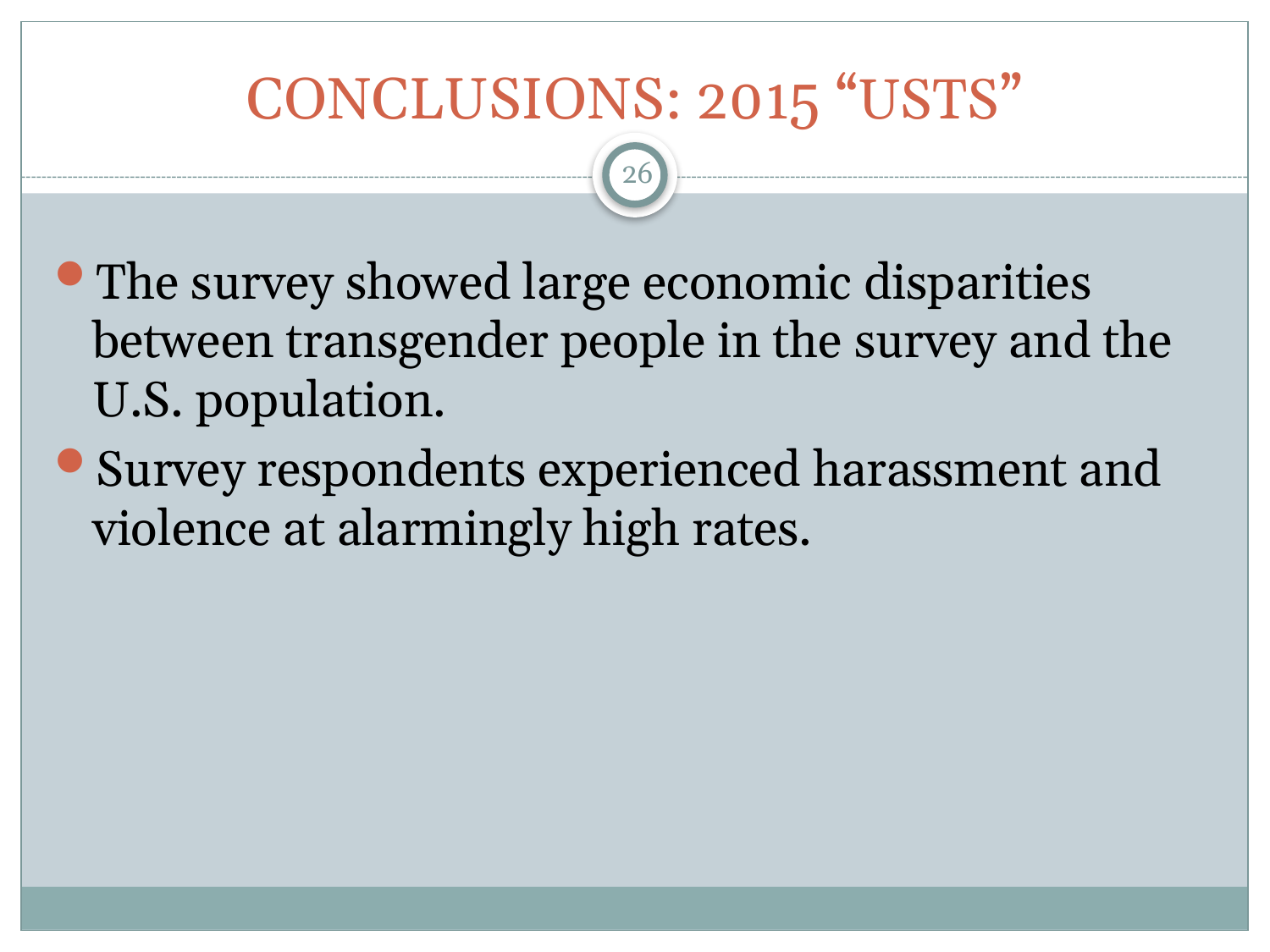

# CONCLUSIONS: 2015 “USTS”
26
The survey showed large economic disparities between transgender people in the survey and the U.S. population.
Survey respondents experienced harassment and violence at alarmingly high rates.